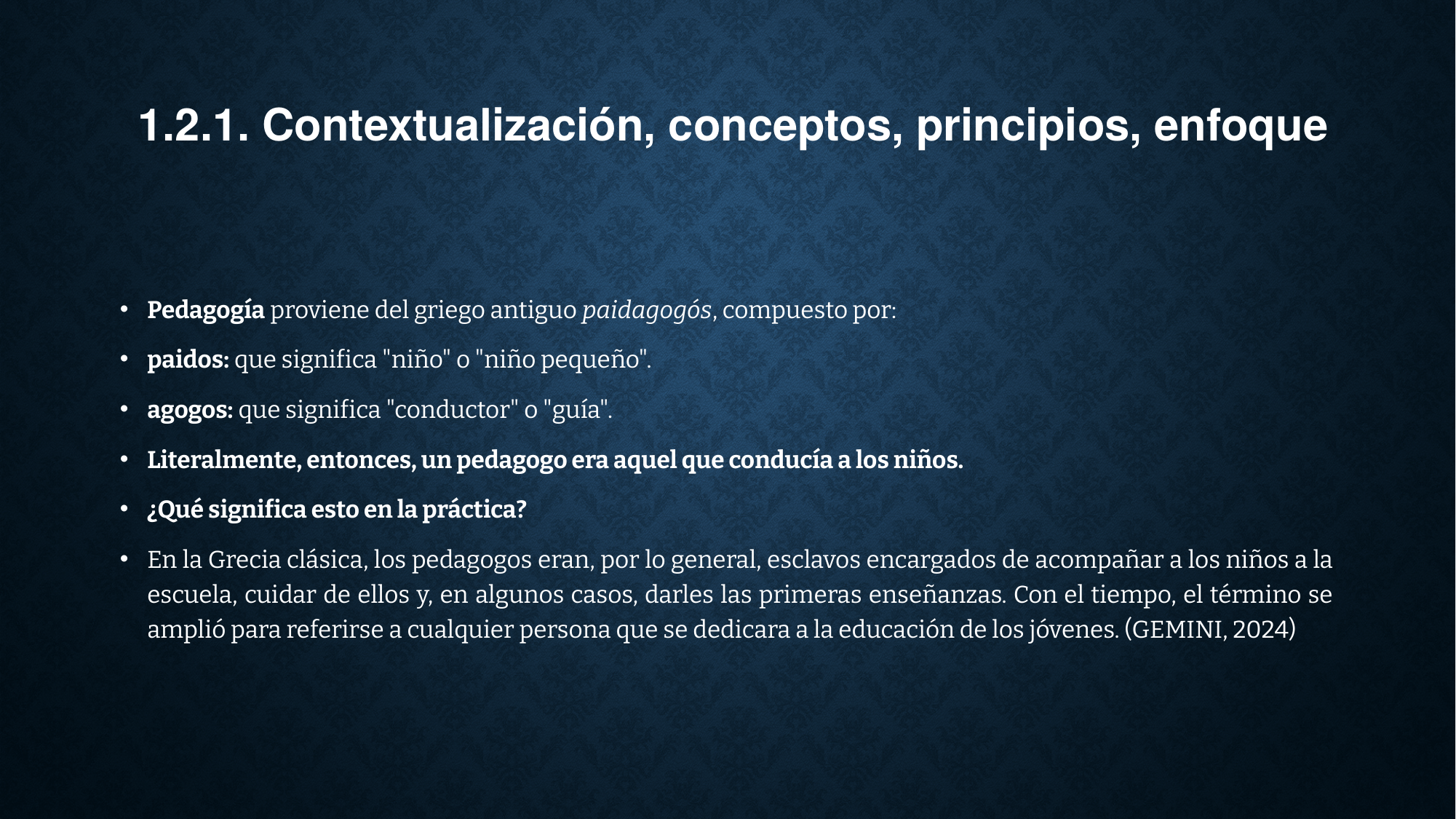

# 1.2.1. Contextualización, conceptos, principios, enfoque
Pedagogía proviene del griego antiguo paidagogós, compuesto por:
paidos: que significa "niño" o "niño pequeño".
agogos: que significa "conductor" o "guía".
Literalmente, entonces, un pedagogo era aquel que conducía a los niños.
¿Qué significa esto en la práctica?
En la Grecia clásica, los pedagogos eran, por lo general, esclavos encargados de acompañar a los niños a la escuela, cuidar de ellos y, en algunos casos, darles las primeras enseñanzas. Con el tiempo, el término se amplió para referirse a cualquier persona que se dedicara a la educación de los jóvenes. (GEMINI, 2024)